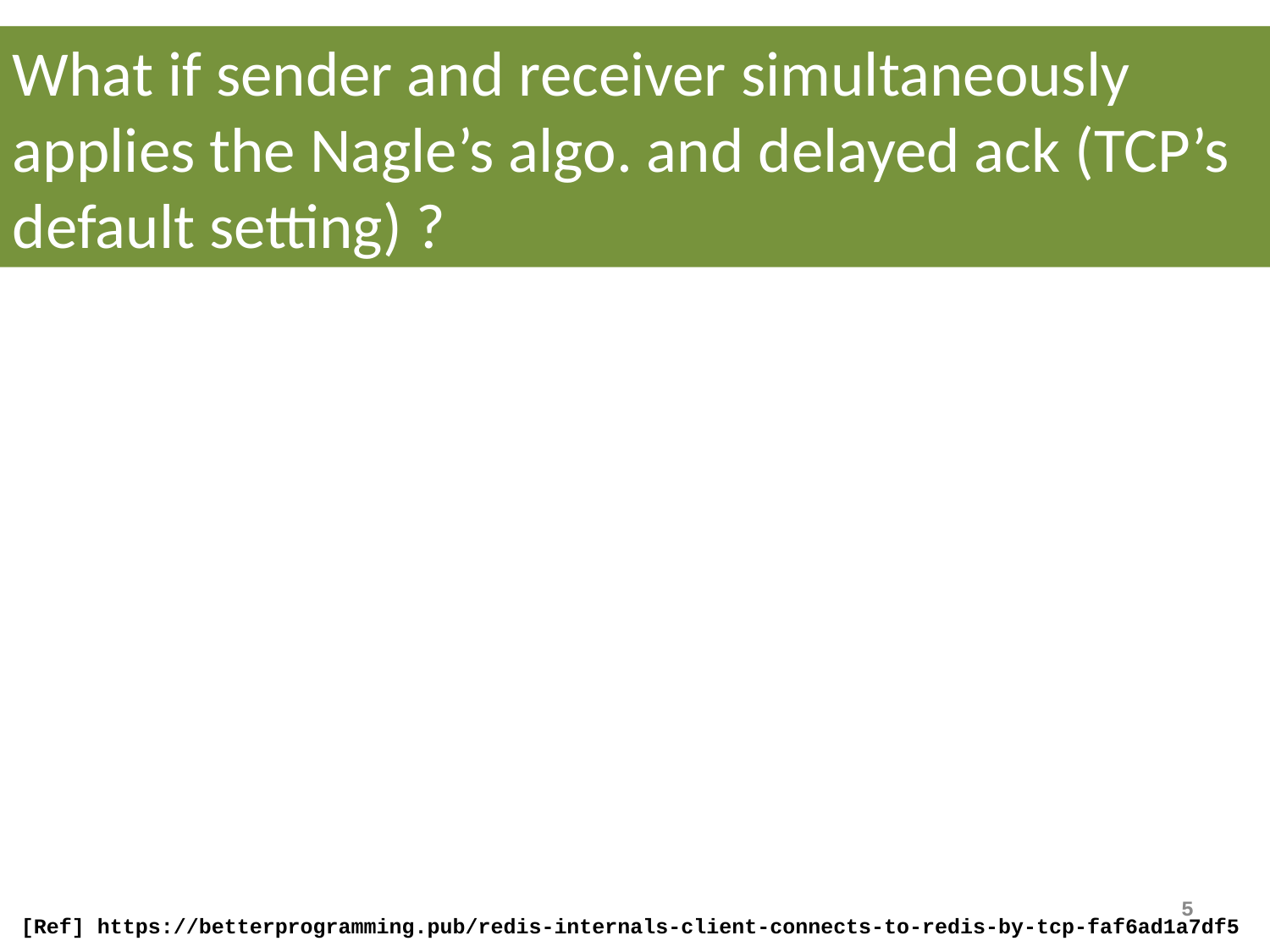

What if sender and receiver simultaneously applies the Nagle’s algo. and delayed ack (TCP’s default setting) ?
5
[Ref] https://betterprogramming.pub/redis-internals-client-connects-to-redis-by-tcp-faf6ad1a7df5